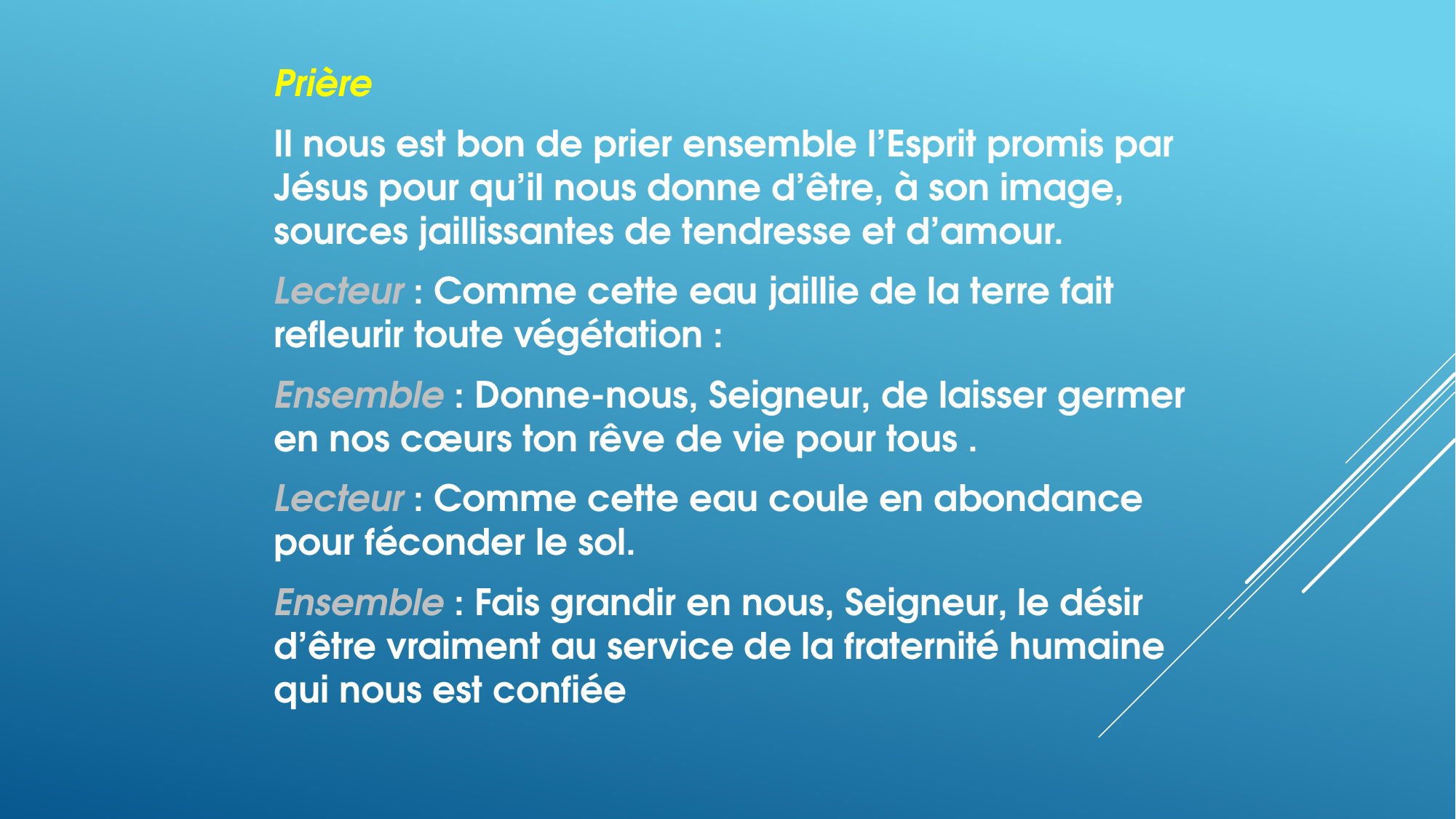

Prière
Il nous est bon de prier ensemble l’Esprit promis par Jésus pour qu’il nous donne d’être, à son image, sources jaillissantes de tendresse et d’amour.
Lecteur : Comme cette eau jaillie de la terre fait refleurir toute végétation :
Ensemble : Donne-nous, Seigneur, de laisser germer en nos cœurs ton rêve de vie pour tous .
Lecteur : Comme cette eau coule en abondance pour féconder le sol.
Ensemble : Fais grandir en nous, Seigneur, le désir d’être vraiment au service de la fraternité humaine qui nous est confiée